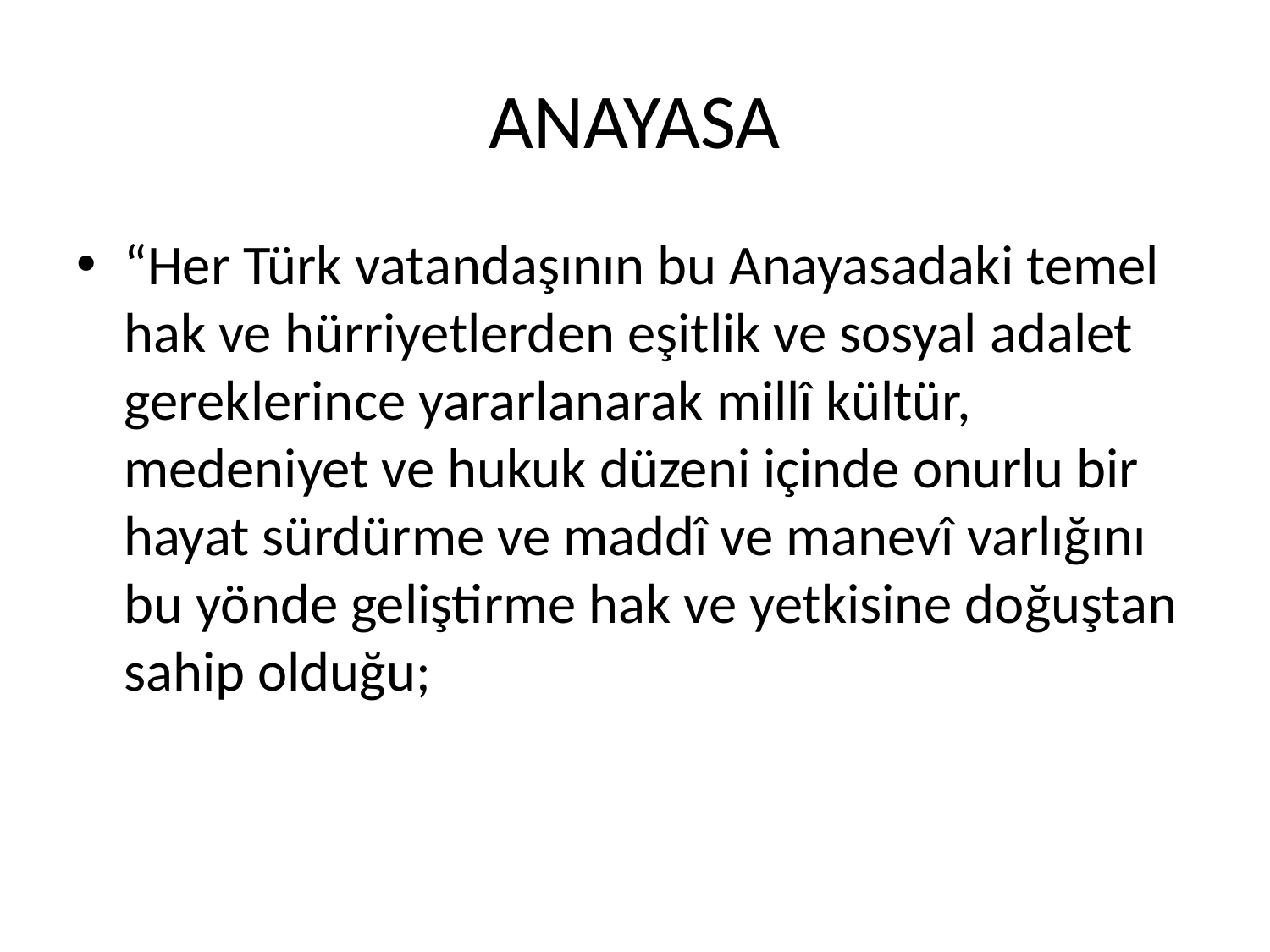

# ANAYASA
“Her Türk vatandaşının bu Anayasadaki temel hak ve hürriyetlerden eşitlik ve sosyal adalet gereklerince yararlanarak millî kültür, medeniyet ve hukuk düzeni içinde onurlu bir hayat sürdürme ve maddî ve manevî varlığını bu yönde geliştirme hak ve yetkisine doğuştan sahip olduğu;